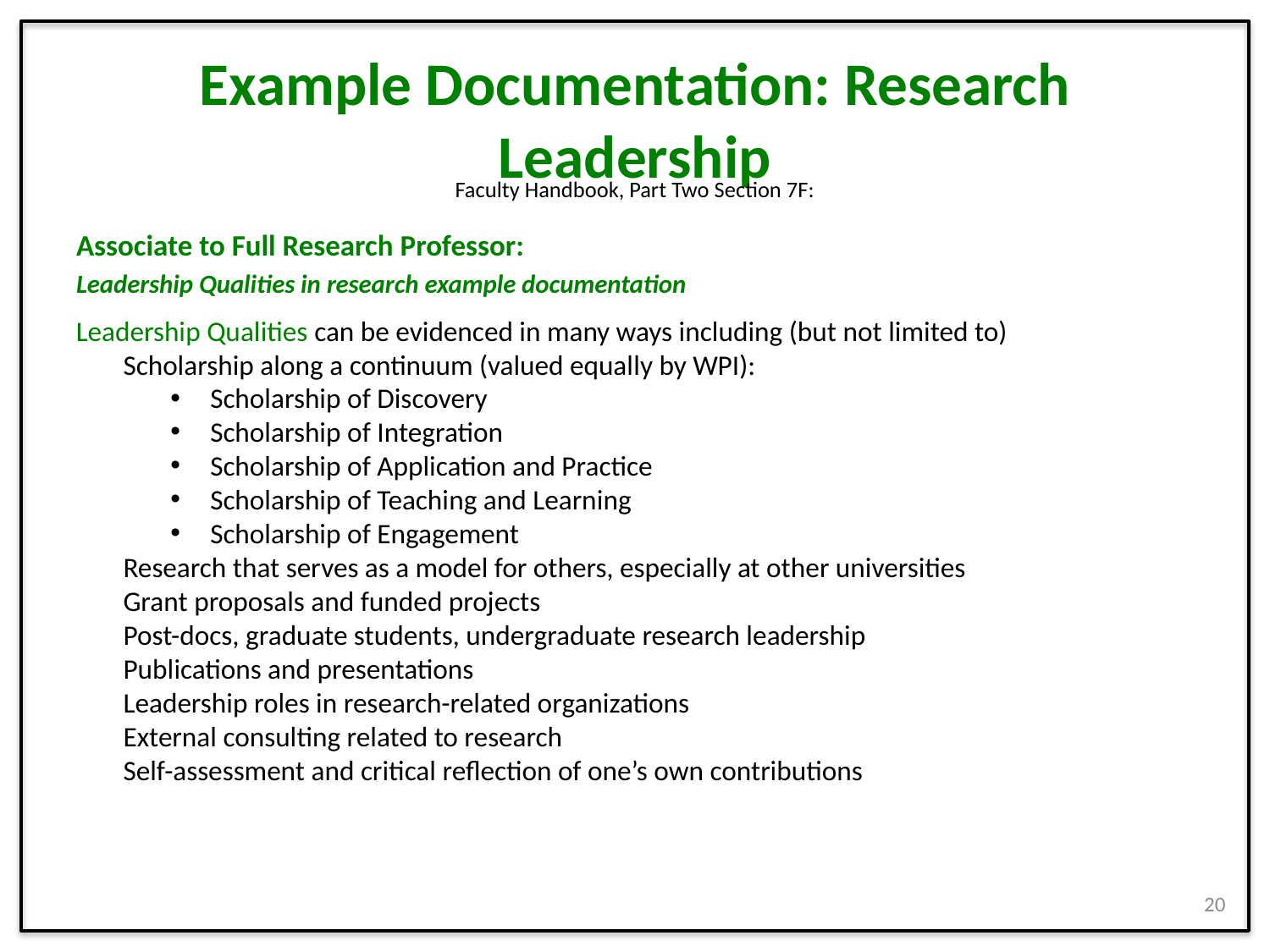

# Example Documentation: Research Leadership
Faculty Handbook, Part Two Section 7F:

Associate to Full Research Professor:
Leadership Qualities in research example documentation
Leadership Qualities can be evidenced in many ways including (but not limited to)
Scholarship along a continuum (valued equally by WPI):
Scholarship of Discovery
Scholarship of Integration
Scholarship of Application and Practice
Scholarship of Teaching and Learning
Scholarship of Engagement
Research that serves as a model for others, especially at other universities
Grant proposals and funded projects
Post-docs, graduate students, undergraduate research leadership
Publications and presentations
Leadership roles in research-related organizations
External consulting related to research
Self-assessment and critical reflection of one’s own contributions
20